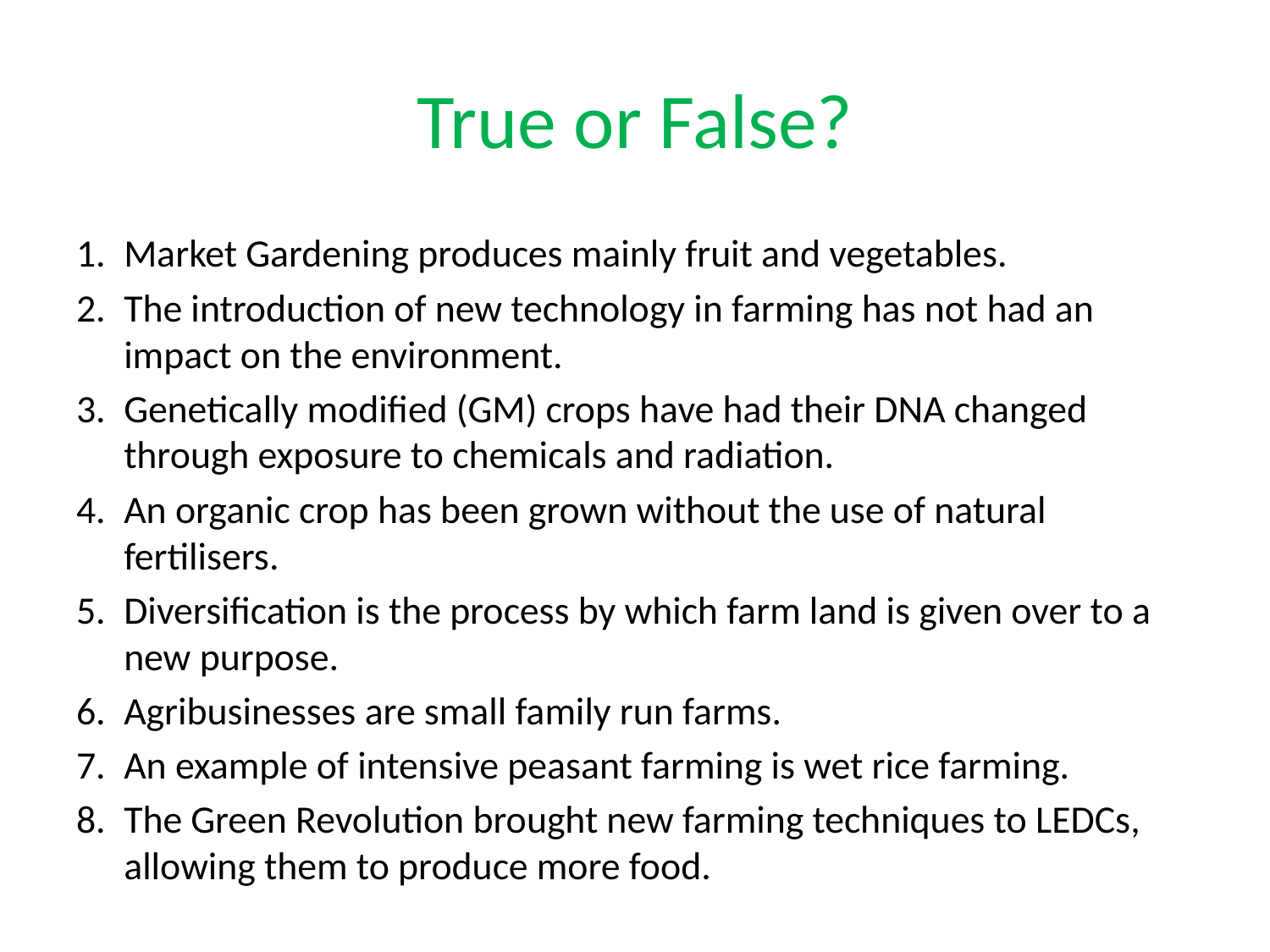

# True or False?
Market Gardening produces mainly fruit and vegetables.
The introduction of new technology in farming has not had an impact on the environment.
Genetically modified (GM) crops have had their DNA changed through exposure to chemicals and radiation.
An organic crop has been grown without the use of natural fertilisers.
Diversification is the process by which farm land is given over to a new purpose.
Agribusinesses are small family run farms.
An example of intensive peasant farming is wet rice farming.
The Green Revolution brought new farming techniques to LEDCs, allowing them to produce more food.